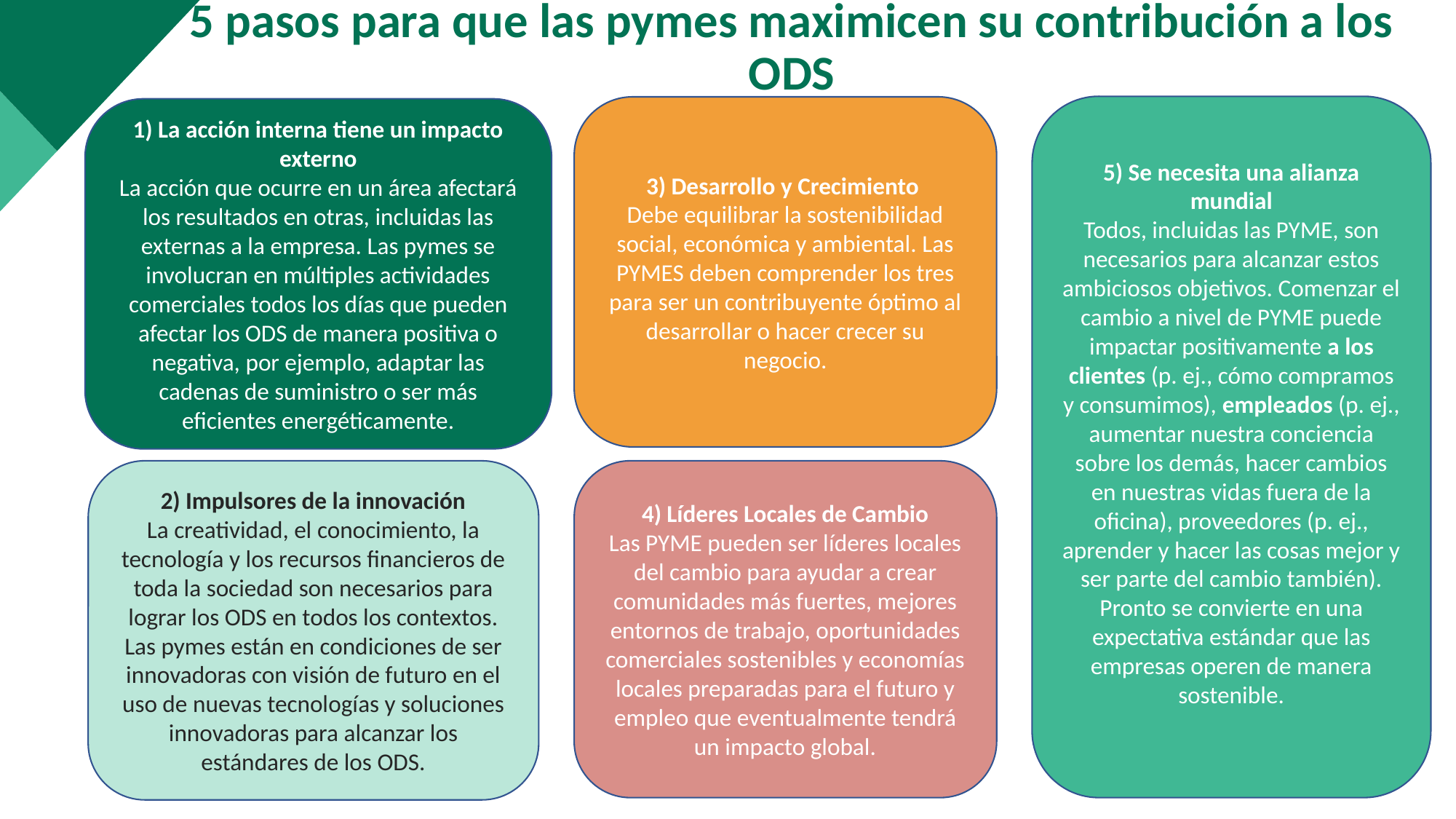

5 pasos para que las pymes maximicen su contribución a los ODS
5) Se necesita una alianza mundial
Todos, incluidas las PYME, son necesarios para alcanzar estos ambiciosos objetivos. Comenzar el cambio a nivel de PYME puede impactar positivamente a los clientes (p. ej., cómo compramos y consumimos), empleados (p. ej., aumentar nuestra conciencia sobre los demás, hacer cambios en nuestras vidas fuera de la oficina), proveedores (p. ej., aprender y hacer las cosas mejor y ser parte del cambio también). Pronto se convierte en una expectativa estándar que las empresas operen de manera sostenible.

3) Desarrollo y Crecimiento
Debe equilibrar la sostenibilidad social, económica y ambiental. Las PYMES deben comprender los tres para ser un contribuyente óptimo al desarrollar o hacer crecer su negocio.
1) La acción interna tiene un impacto externo
La acción que ocurre en un área afectará los resultados en otras, incluidas las externas a la empresa. Las pymes se involucran en múltiples actividades comerciales todos los días que pueden afectar los ODS de manera positiva o negativa, por ejemplo, adaptar las cadenas de suministro o ser más eficientes energéticamente.
2) Impulsores de la innovación
La creatividad, el conocimiento, la tecnología y los recursos financieros de toda la sociedad son necesarios para lograr los ODS en todos los contextos. Las pymes están en condiciones de ser innovadoras con visión de futuro en el uso de nuevas tecnologías y soluciones innovadoras para alcanzar los estándares de los ODS.
4) Líderes Locales de Cambio
Las PYME pueden ser líderes locales del cambio para ayudar a crear comunidades más fuertes, mejores entornos de trabajo, oportunidades comerciales sostenibles y economías locales preparadas para el futuro y empleo que eventualmente tendrá un impacto global.